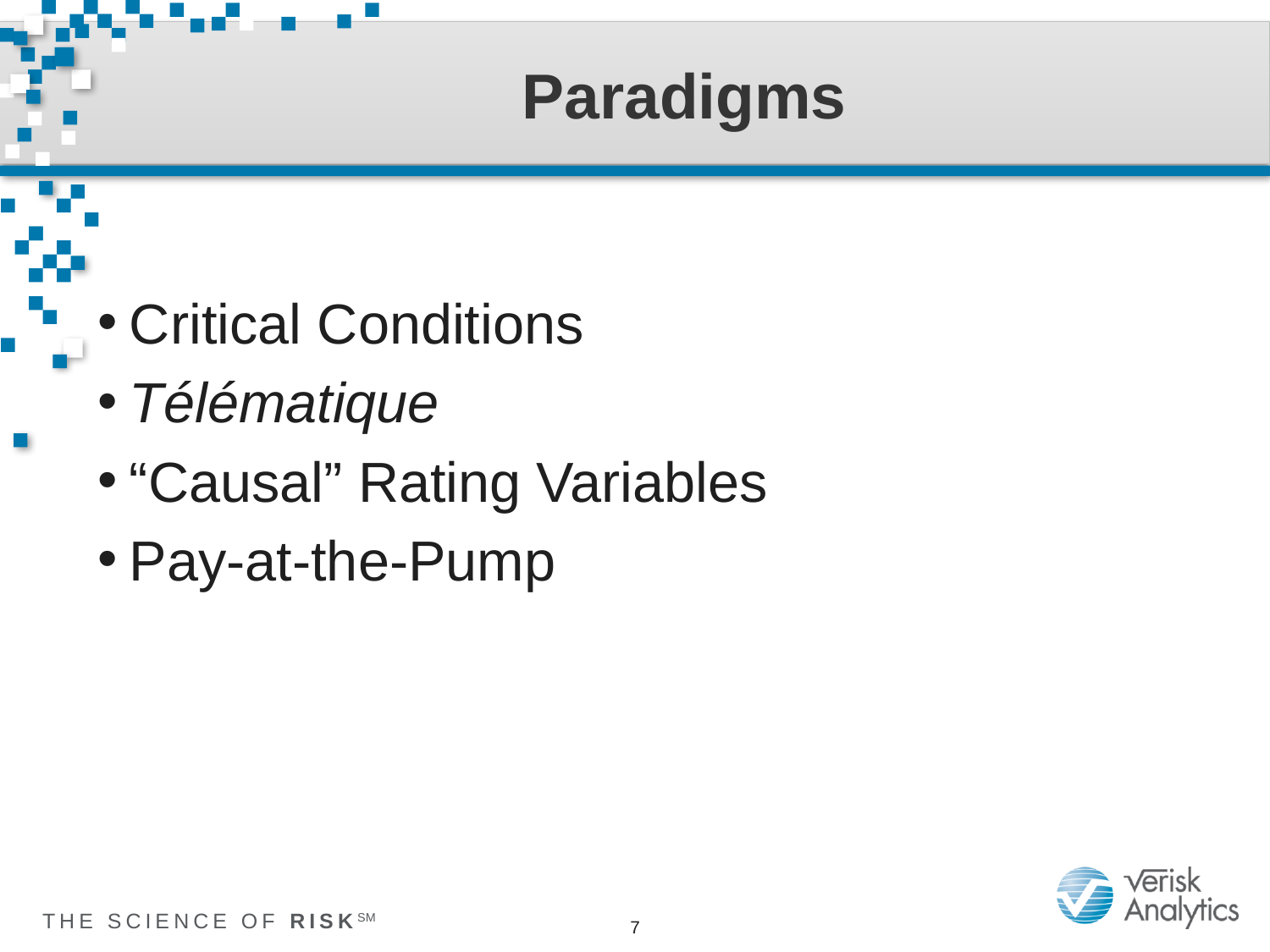

# Paradigms

Critical Conditions
Télématique
“Causal” Rating Variables
Pay-at-the-Pump